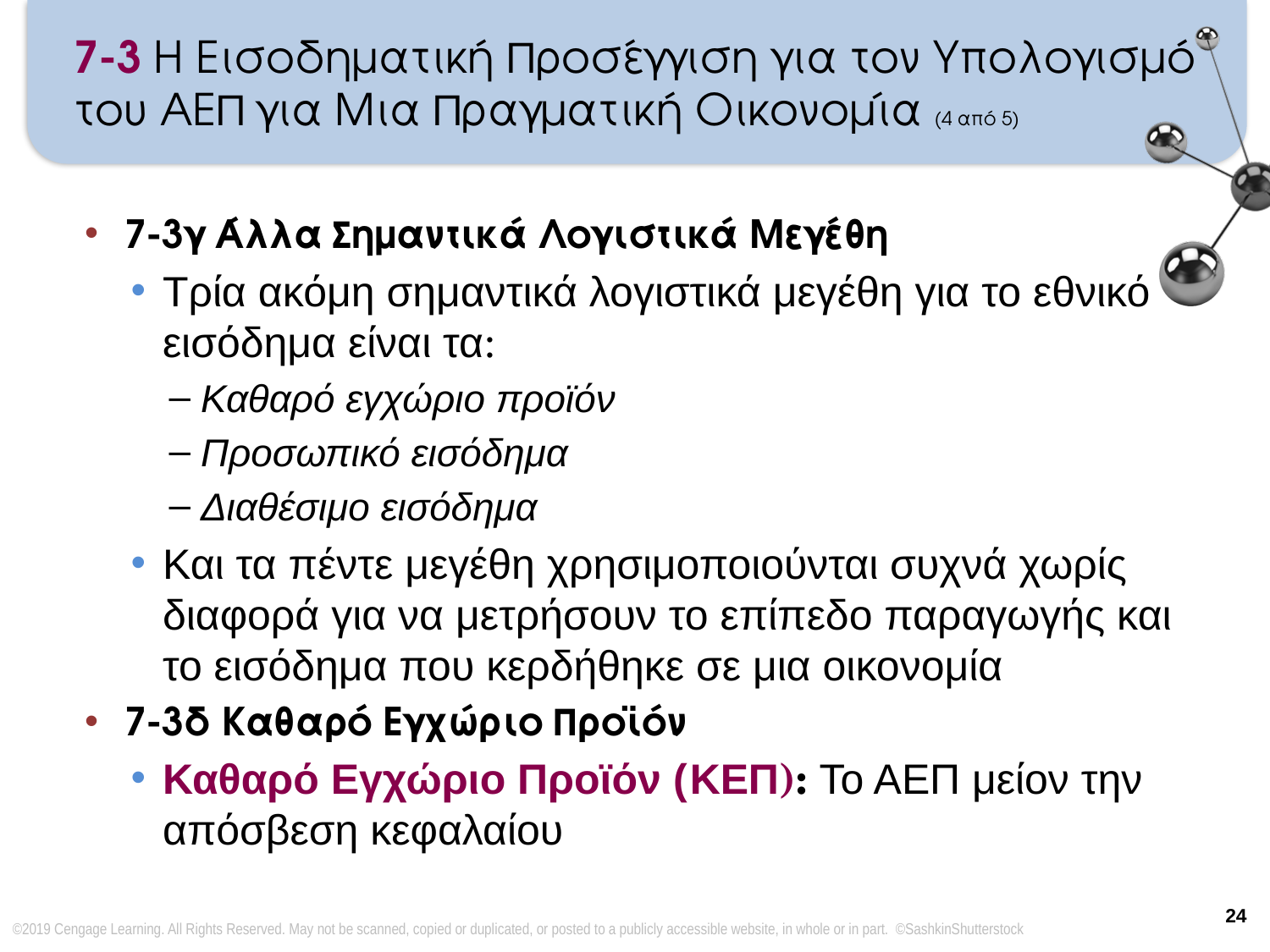

# 7-3 Η Εισοδηματική Προσέγγιση για τον Υπολογισμό του ΑΕΠ για Μια Πραγματική Οικονομία (4 από 5)
7-3γ Άλλα Σημαντικά Λογιστικά Μεγέθη
Τρία ακόμη σημαντικά λογιστικά μεγέθη για το εθνικό εισόδημα είναι τα:
Καθαρό εγχώριο προϊόν
Προσωπικό εισόδημα
Διαθέσιμο εισόδημα
Και τα πέντε μεγέθη χρησιμοποιούνται συχνά χωρίς διαφορά για να μετρήσουν το επίπεδο παραγωγής και το εισόδημα που κερδήθηκε σε μια οικονομία
7-3δ Καθαρό Εγχώριο Προϊόν
Καθαρό Εγχώριο Προϊόν (ΚΕΠ): Το ΑΕΠ μείον την απόσβεση κεφαλαίου
24